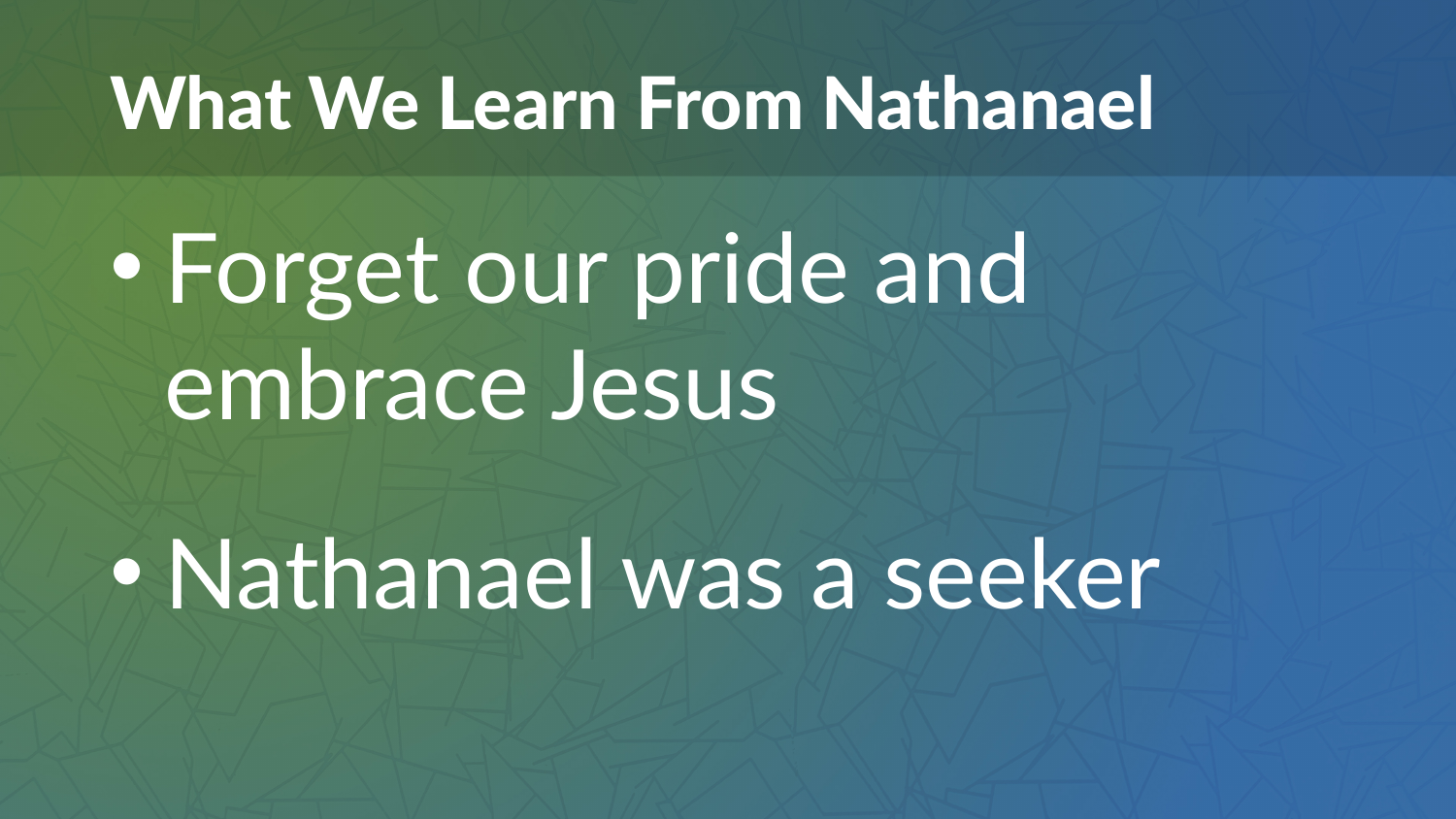

# What We Learn From Nathanael
Forget our pride and
embrace Jesus
Nathanael was a seeker